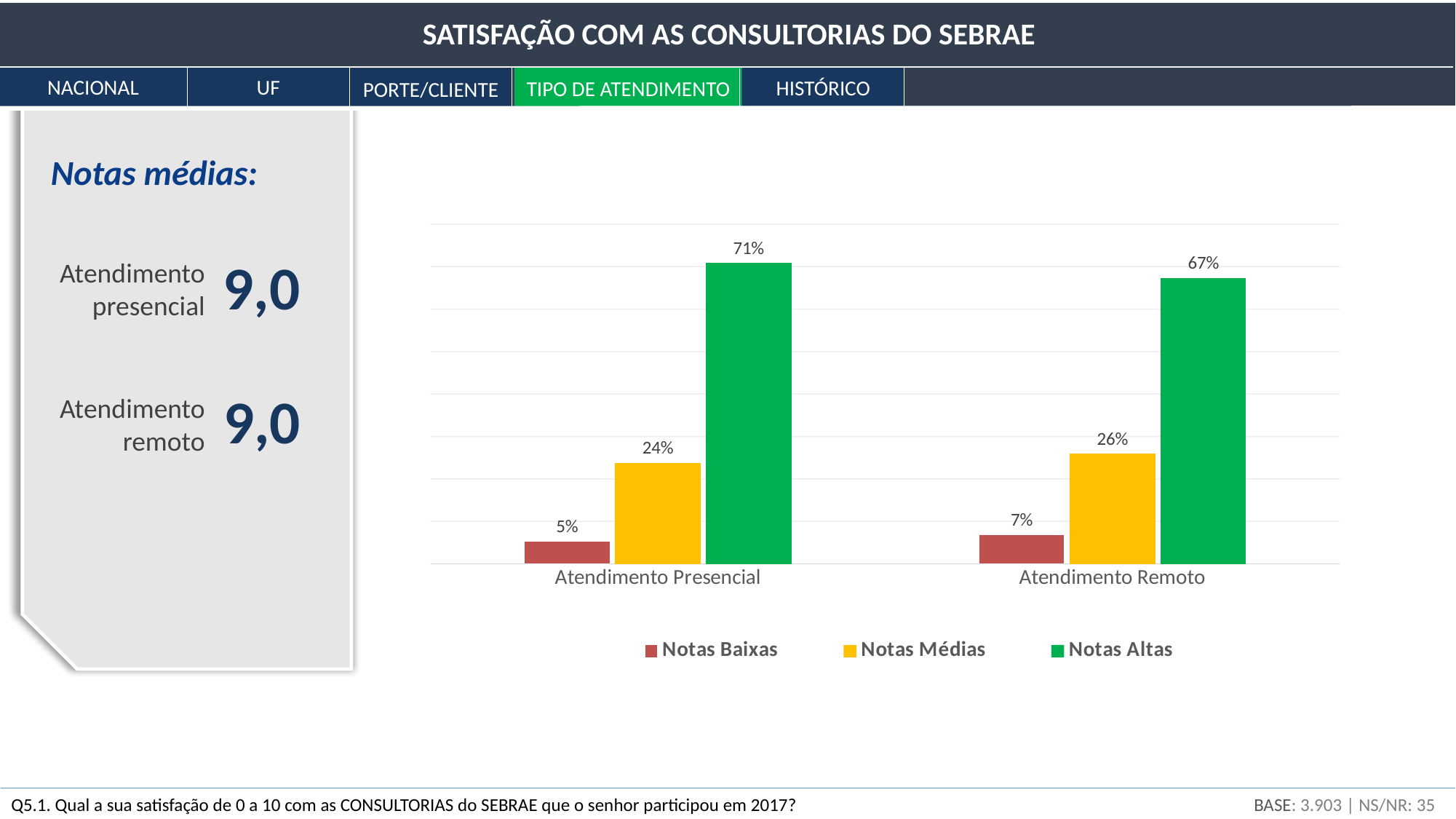

SATISFAÇÃO COM AS CONSULTORIAS DO SEBRAE
NACIONAL
UF
HISTÓRICO
TIPO DE ATENDIMENTO
PORTE/CLIENTE

Notas médias:

### Chart

| Category | Notas Baixas | Notas Médias | Notas Altas |
|---|---|---|---|
| Atendimento Presencial | 0.05391147087552345 | 0.23784102668252724 | 0.7082475024419492 |
| Atendimento Remoto | 0.06843059634784829 | 0.2589860809602861 | 0.6725833226918657 |
9,0
Atendimento presencial
9,0
Atendimento
remoto
BASE: 3.903 | NS/NR: 35
Q5.1. Qual a sua satisfação de 0 a 10 com as CONSULTORIAS do SEBRAE que o senhor participou em 2017?